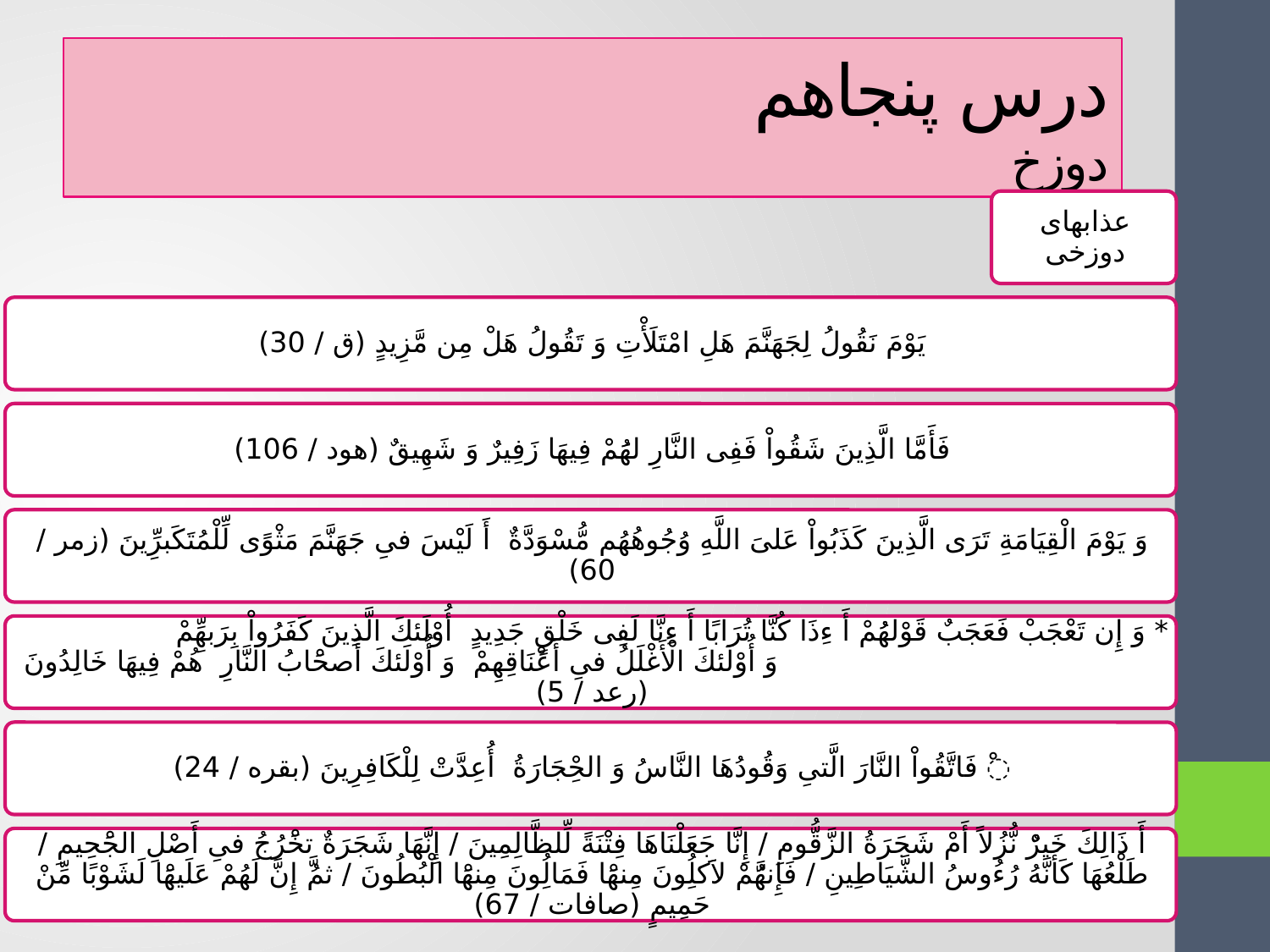

# درس پنجاهم دوزخ
عذابهای دوزخی
يَوْمَ نَقُولُ لِجَهَنَّمَ هَلِ امْتَلَأْتِ وَ تَقُولُ هَلْ مِن مَّزِيدٍ (ق / 30)
فَأَمَّا الَّذِينَ شَقُواْ فَفِى النَّارِ لهَُمْ فِيهَا زَفِيرٌ وَ شَهِيقٌ (هود / 106)
وَ يَوْمَ الْقِيَامَةِ تَرَى الَّذِينَ كَذَبُواْ عَلىَ اللَّهِ وُجُوهُهُم مُّسْوَدَّةٌ  أَ لَيْسَ فىِ جَهَنَّمَ مَثْوًى لِّلْمُتَكَبرِِّينَ (زمر / 60)
* وَ إِن تَعْجَبْ فَعَجَبٌ قَوْلهُُمْ أَ ءِذَا كُنَّا تُرَابًا أَ ءِنَّا لَفِى خَلْقٍ جَدِيدٍ  أُوْلَئكَ الَّذِينَ كَفَرُواْ بِرَبهِِّمْ                                                              وَ أُوْلَئكَ الْأَغْلَلُ فىِ أَعْنَاقِهِمْ  وَ أُوْلَئكَ أَصحَْابُ النَّارِ  هُمْ فِيهَا خَالِدُونَ (رعد / 5)
ْ فَاتَّقُواْ النَّارَ الَّتىِ وَقُودُهَا النَّاسُ وَ الحِْجَارَةُ  أُعِدَّتْ لِلْكَافِرِينَ (بقره / 24)
أَ ذَالِكَ خَيرٌْ نُّزُلاً أَمْ شَجَرَةُ الزَّقُّومِ / إِنَّا جَعَلْنَاهَا فِتْنَةً لِّلظَّالِمِينَ / إِنَّهَا شَجَرَةٌ تخَْرُجُ فىِ أَصْلِ الجَْحِيمِ / طَلْعُهَا كَأَنَّهُ رُءُوسُ الشَّيَاطِينِ / فَإِنهَُّمْ لاََكلُِونَ مِنهَْا فَمَالُِونَ مِنهَْا الْبُطُونَ / ثمُ‏َّ إِنَّ لَهُمْ عَلَيهَْا لَشَوْبًا مِّنْ حَمِيمٍ (صافات / 67)